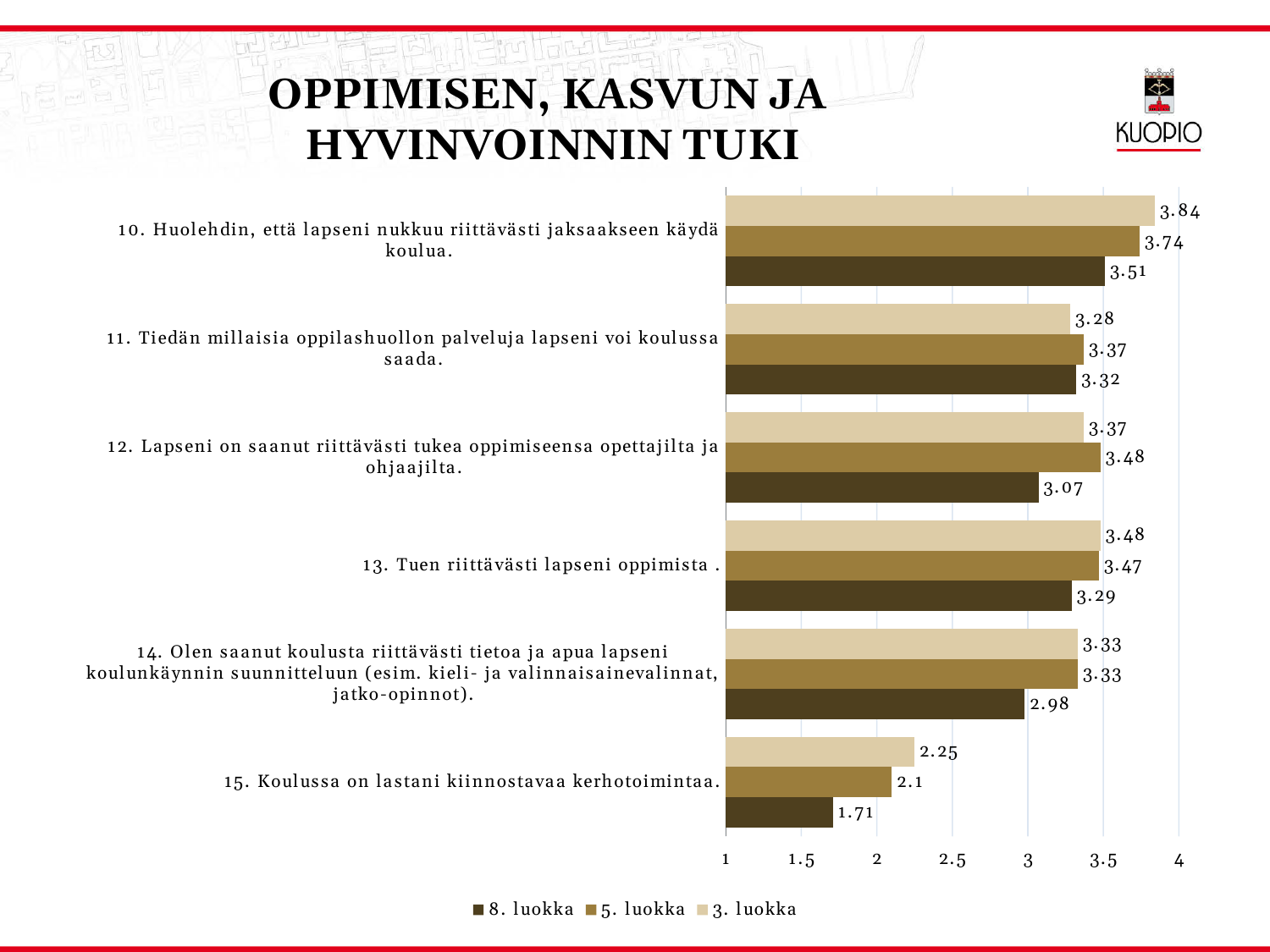

# Oppimisen, kasvun ja hyvinvoinnin tuki

### Chart

| Category | 3. luokka | 5. luokka | 8. luokka |
|---|---|---|---|
| 10. Huolehdin, että lapseni nukkuu riittävästi jaksaakseen käydä koulua. | 3.84 | 3.74 | 3.51 |
| 11. Tiedän millaisia oppilashuollon palveluja lapseni voi koulussa saada. | 3.28 | 3.37 | 3.32 |
| 12. Lapseni on saanut riittävästi tukea oppimiseensa opettajilta ja ohjaajilta. | 3.37 | 3.48 | 3.07 |
| 13. Tuen riittävästi lapseni oppimista . | 3.48 | 3.47 | 3.29 |
| 14. Olen saanut koulusta riittävästi tietoa ja apua lapseni koulunkäynnin suunnitteluun (esim. kieli- ja valinnaisainevalinnat, jatko-opinnot). | 3.33 | 3.33 | 2.98 |
| 15. Koulussa on lastani kiinnostavaa kerhotoimintaa. | 2.25 | 2.1 | 1.71 |